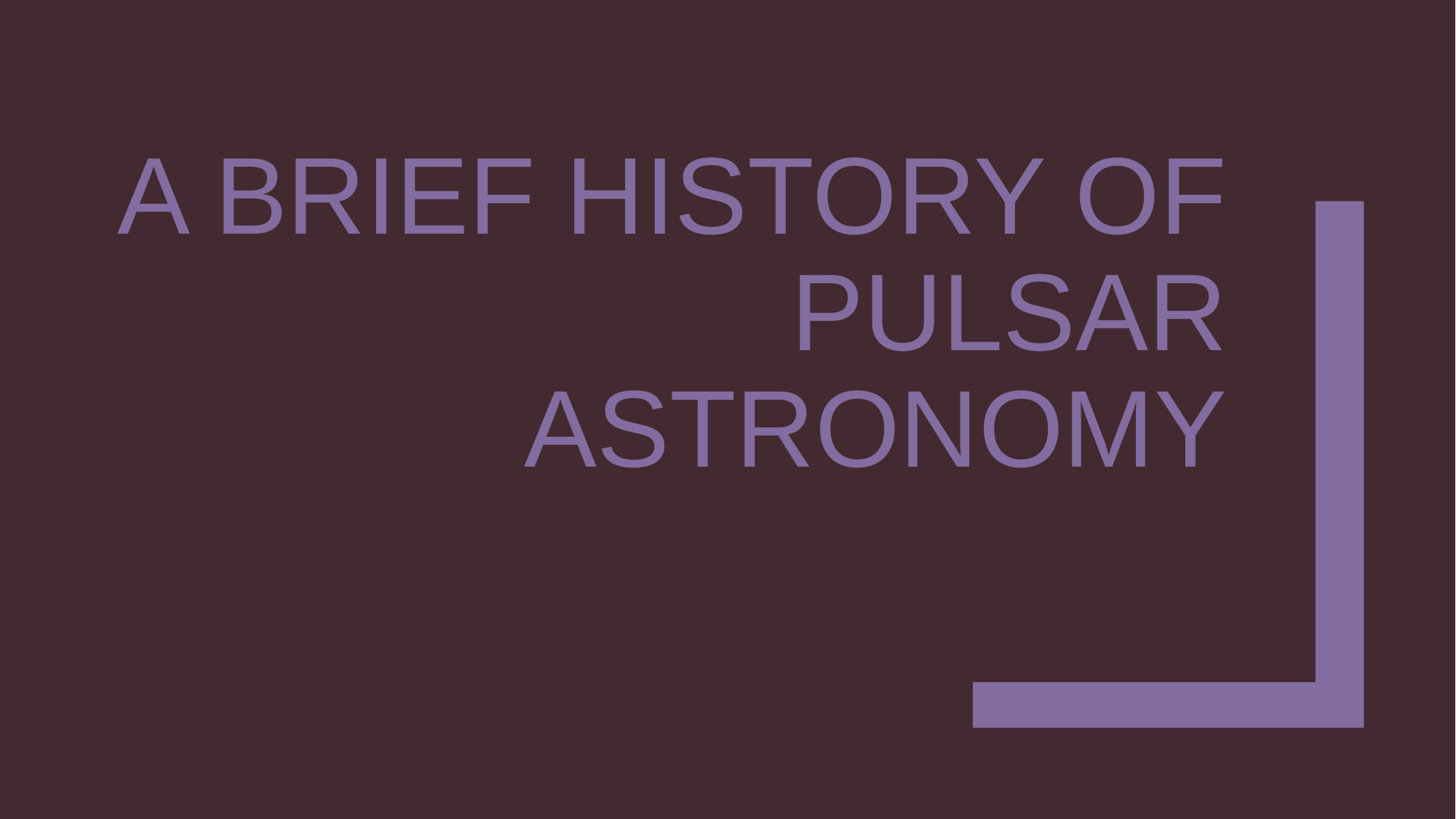

# A brief History of pulsar astronomy